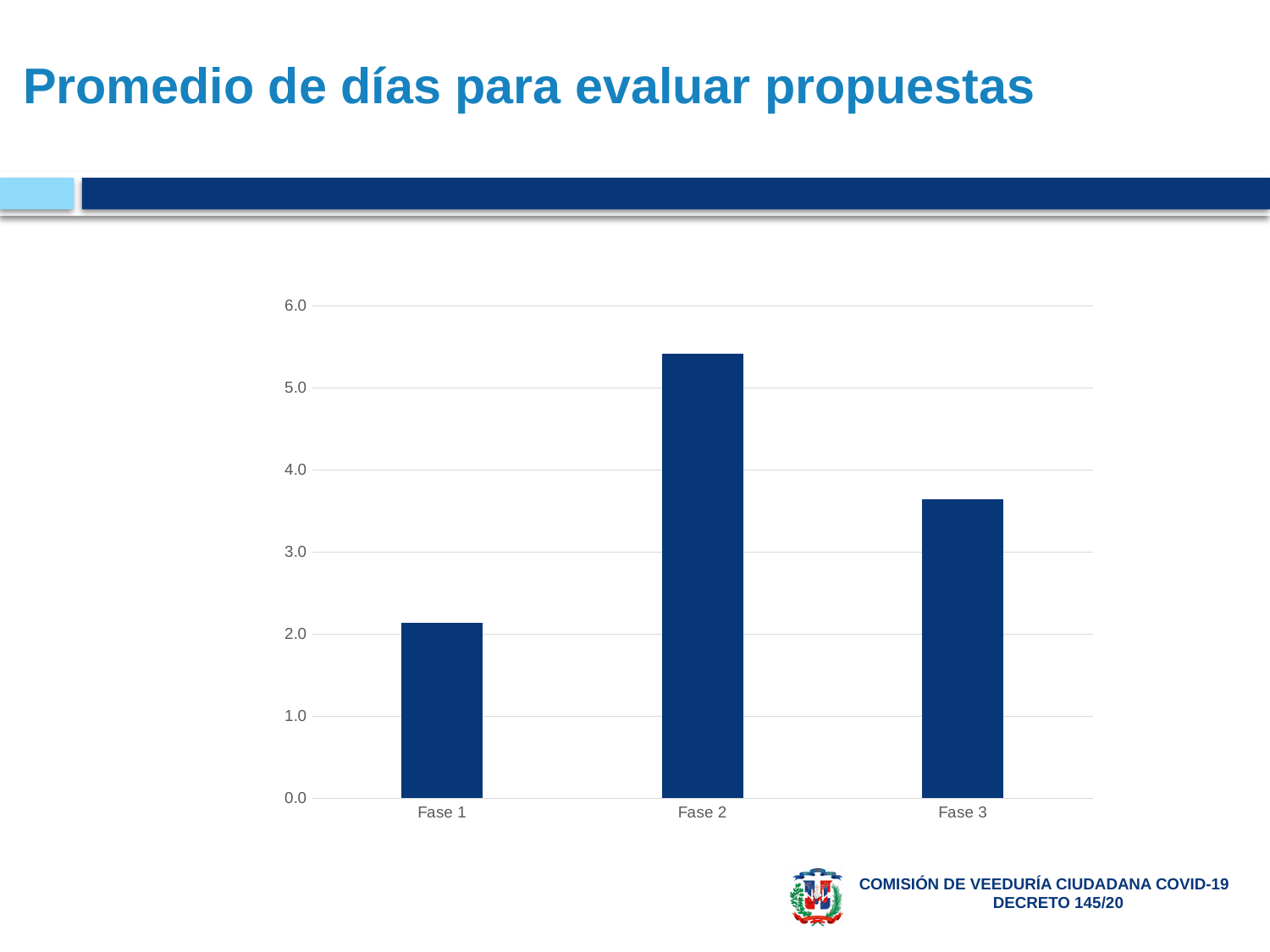

# Promedio de días para evaluar propuestas

### Chart

| Category | Total |
|---|---|
| Fase 1 | 2.142857142857143 |
| Fase 2 | 5.421052631578948 |
| Fase 3 | 3.642857142857143 |